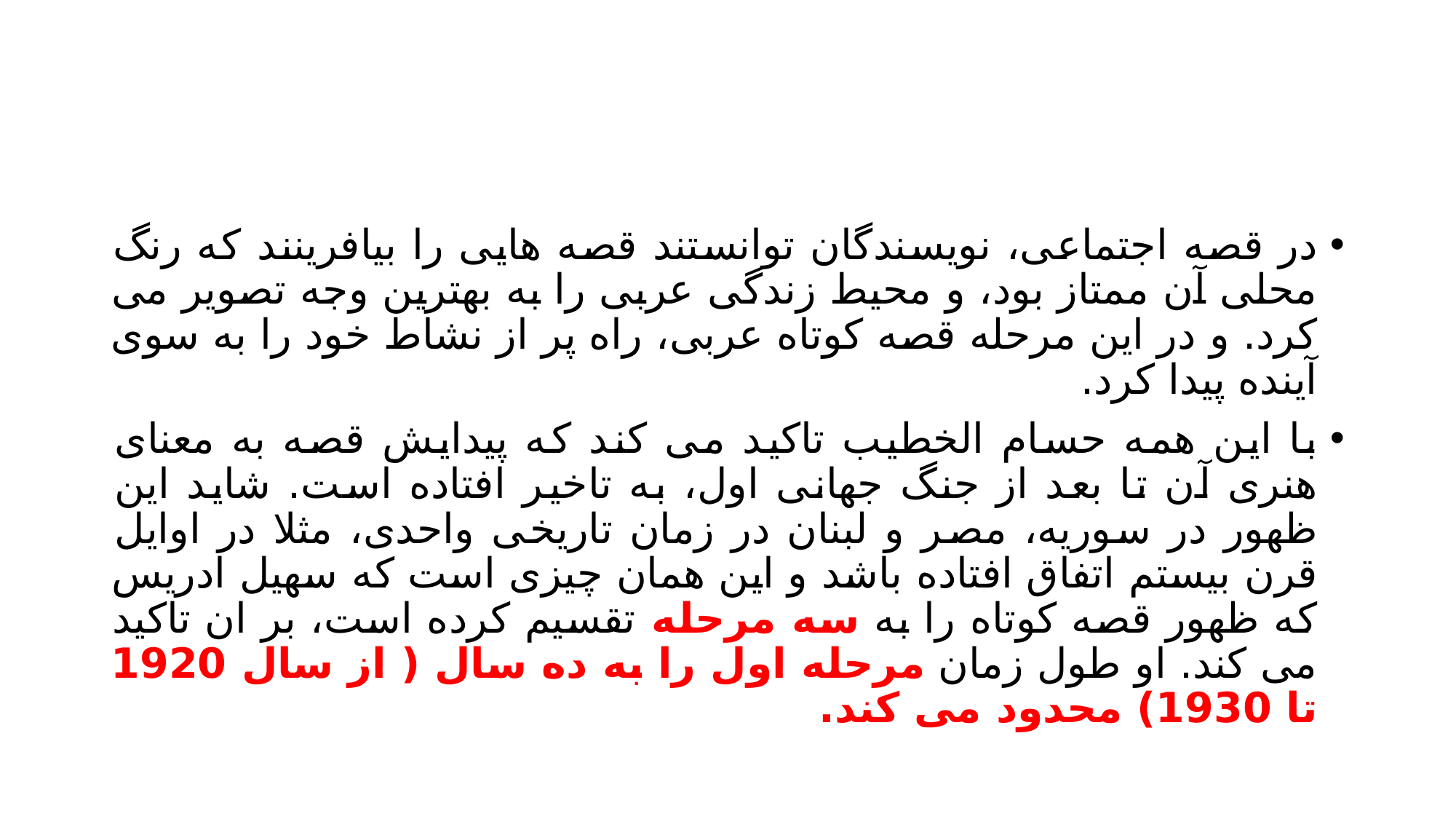

#
در قصه اجتماعی، نویسندگان توانستند قصه هایی را بیافرینند که رنگ محلی آن ممتاز بود، و محیط زندگی عربی را به بهترین وجه تصویر می کرد. و در این مرحله قصه کوتاه عربی، راه پر از نشاط خود را به سوی آینده پیدا کرد.
با این همه حسام الخطیب تاکید می کند که پیدایش قصه به معنای هنری آن تا بعد از جنگ جهانی اول، به تاخیر افتاده است. شاید این ظهور در سوریه، مصر و لبنان در زمان تاریخی واحدی، مثلا در اوایل قرن بیستم اتفاق افتاده باشد و این همان چیزی است که سهیل ادریس که ظهور قصه کوتاه را به سه مرحله تقسیم کرده است، بر ان تاکید می کند. او طول زمان مرحله اول را به ده سال ( از سال 1920 تا 1930) محدود می کند.